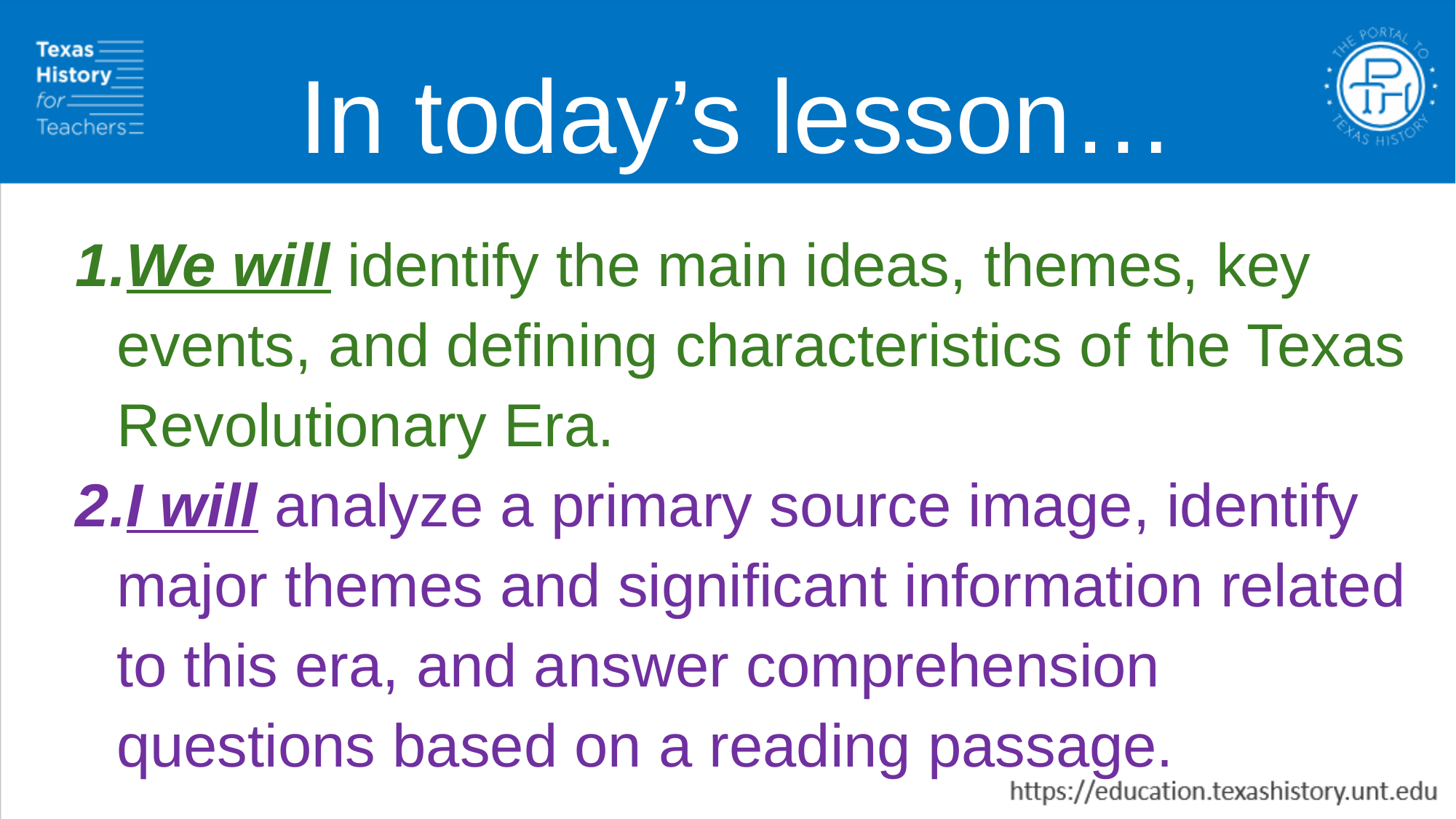

In today’s lesson…
We will identify the main ideas, themes, key events, and defining characteristics of the Texas Revolutionary Era.
I will analyze a primary source image, identify major themes and significant information related to this era, and answer comprehension questions based on a reading passage.